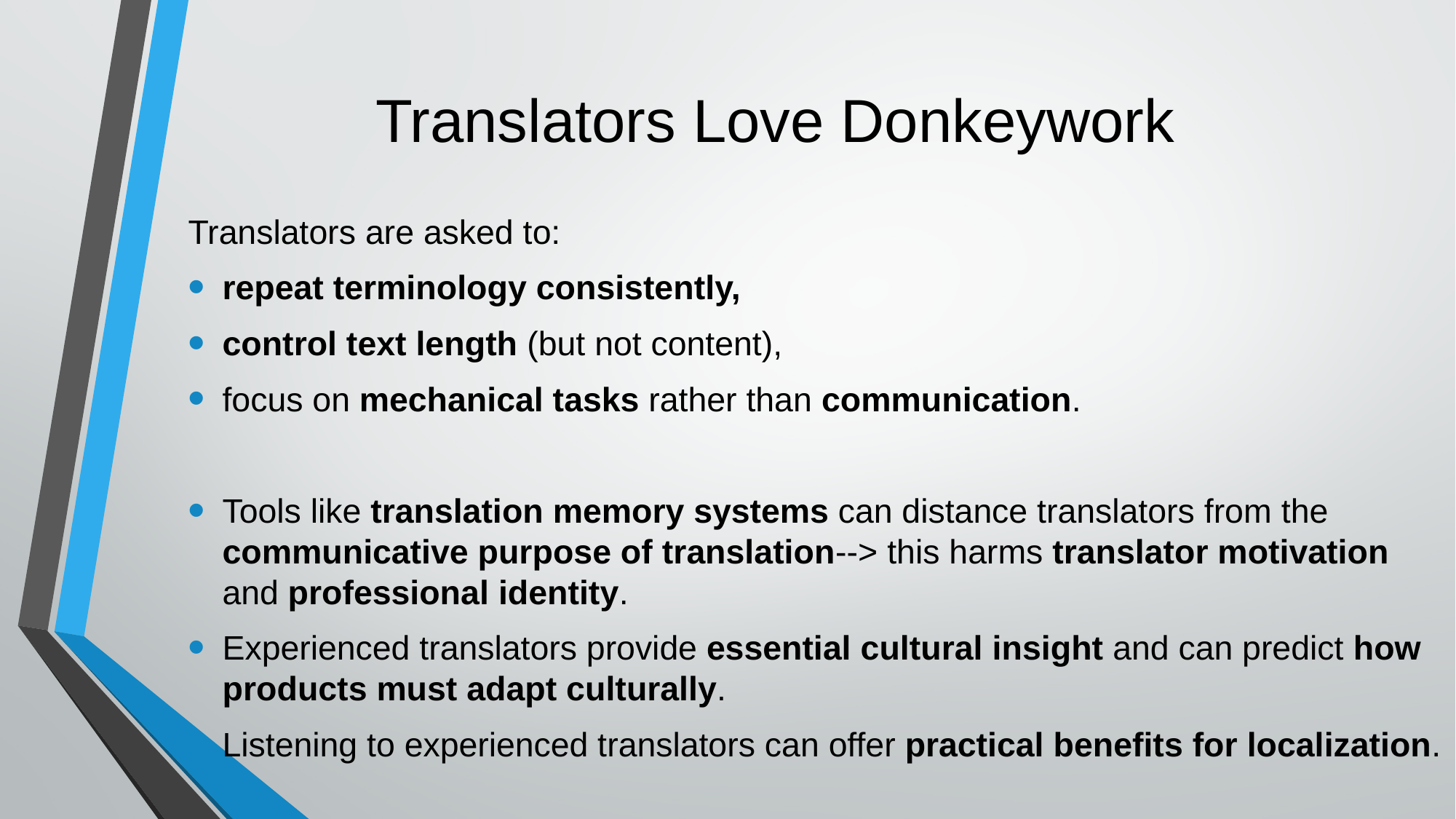

# Translators Love Donkeywork

Translators are asked to:
repeat terminology consistently,
control text length (but not content),
focus on mechanical tasks rather than communication.

Tools like translation memory systems can distance translators from the communicative purpose of translation--> this harms translator motivation and professional identity.
Experienced translators provide essential cultural insight and can predict how products must adapt culturally.
Listening to experienced translators can offer practical benefits for localization.